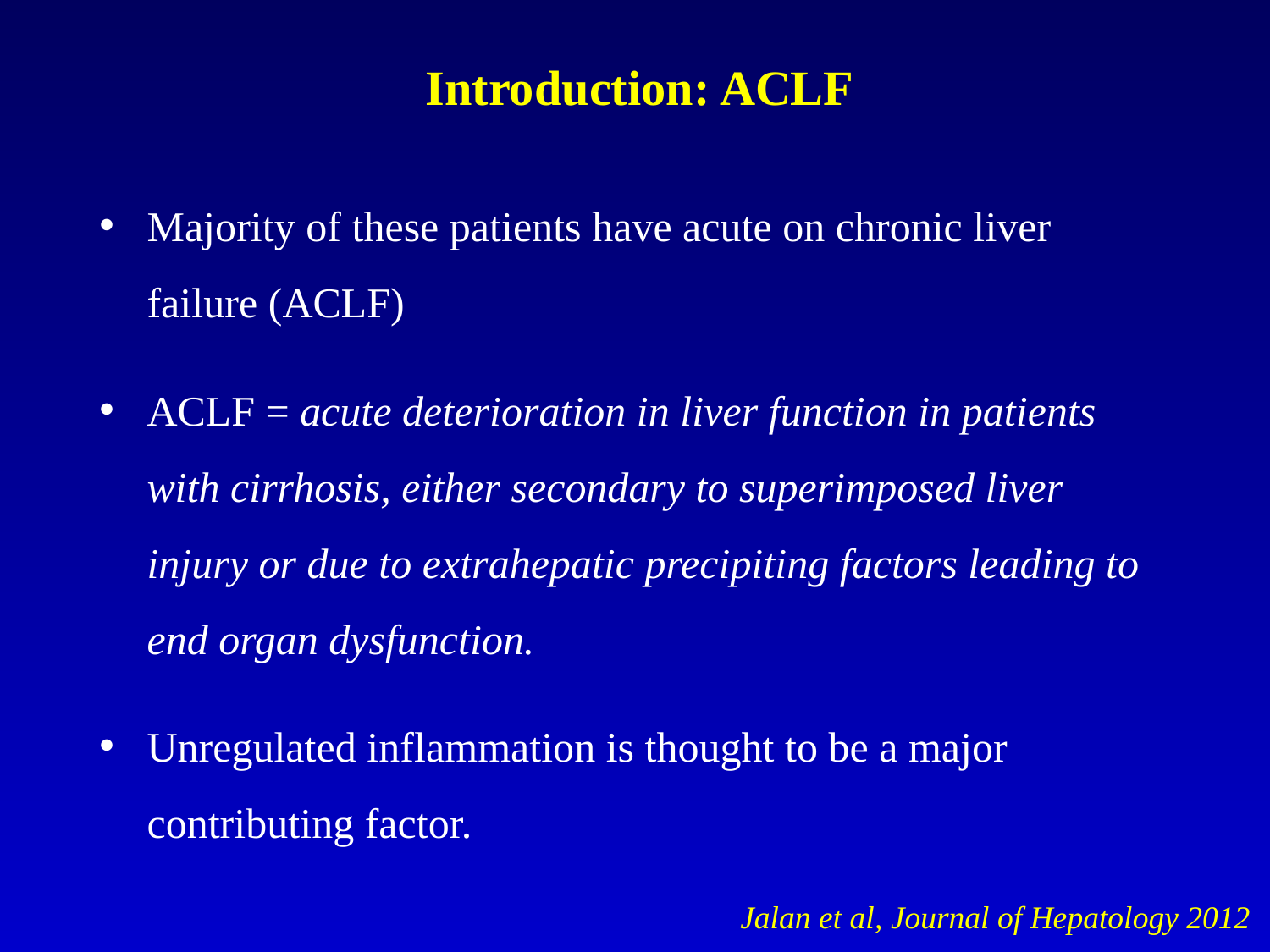

Introduction: ACLF

Majority of these patients have acute on chronic liver failure (ACLF)

ACLF = acute deterioration in liver function in patients with cirrhosis, either secondary to superimposed liver injury or due to extrahepatic precipiting factors leading to end organ dysfunction.

Unregulated inflammation is thought to be a major contributing factor.

Jalan et al, Journal of Hepatology 2012